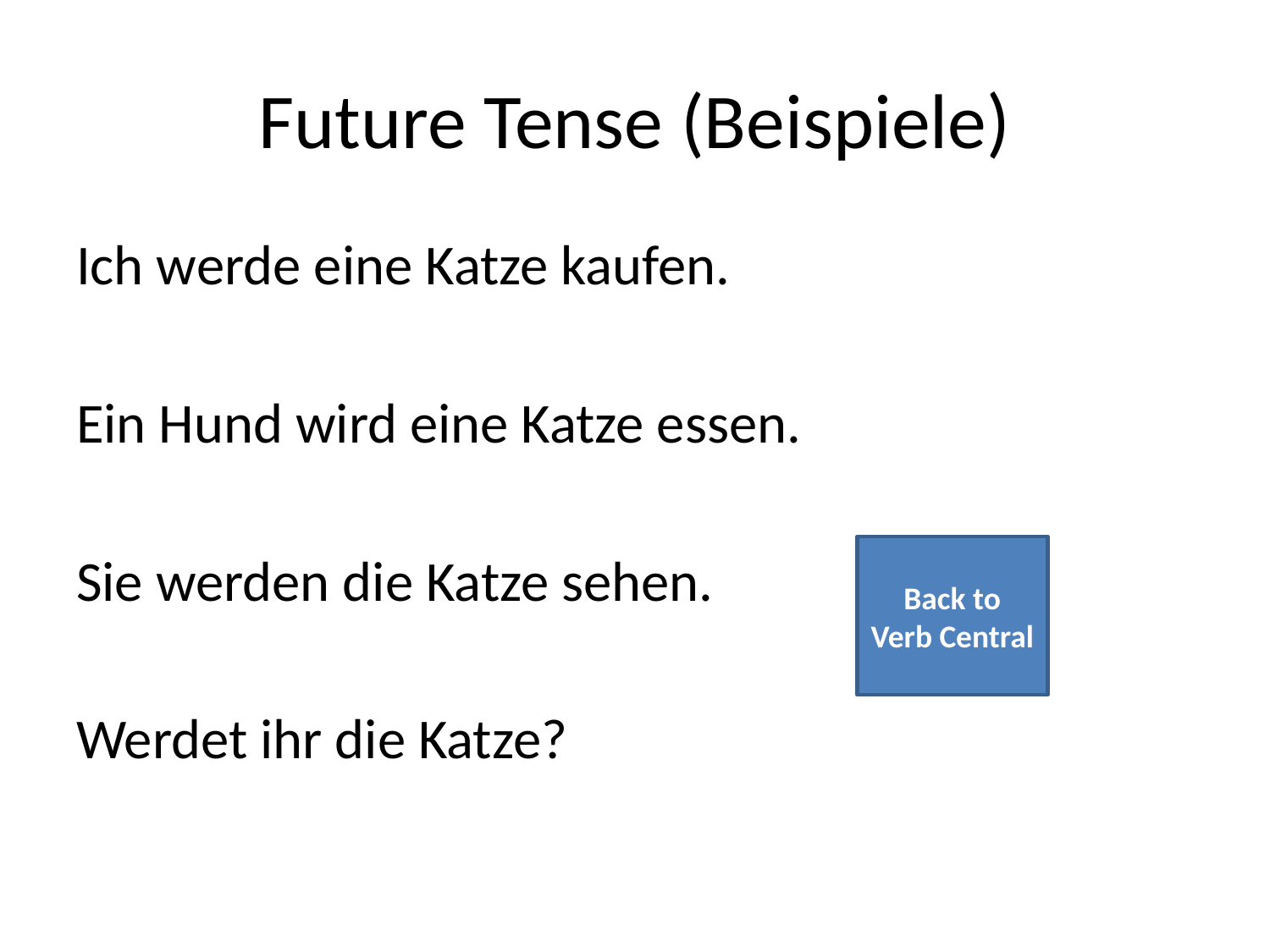

# Future Tense (Beispiele)
Ich werde eine Katze kaufen.

Ein Hund wird eine Katze essen.

Sie werden die Katze sehen.

Werdet ihr die Katze?
Back to Verb Central